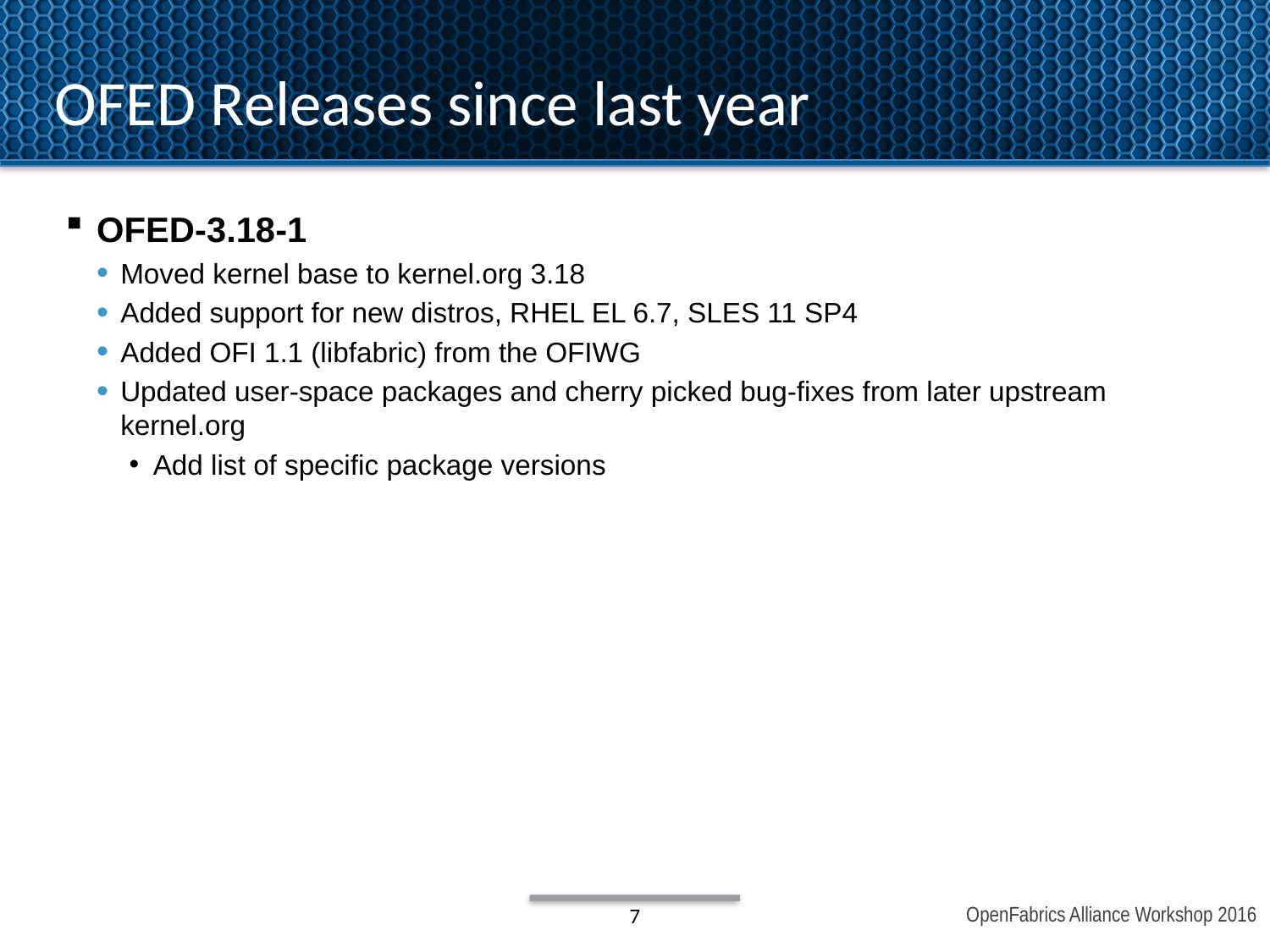

OFED Releases since last year
OFED-3.18-1
Moved kernel base to kernel.org 3.18
Added support for new distros, RHEL EL 6.7, SLES 11 SP4
Added OFI 1.1 (libfabric) from the OFIWG
Updated user-space packages and cherry picked bug-fixes from later upstream kernel.org
Add list of specific package versions

7